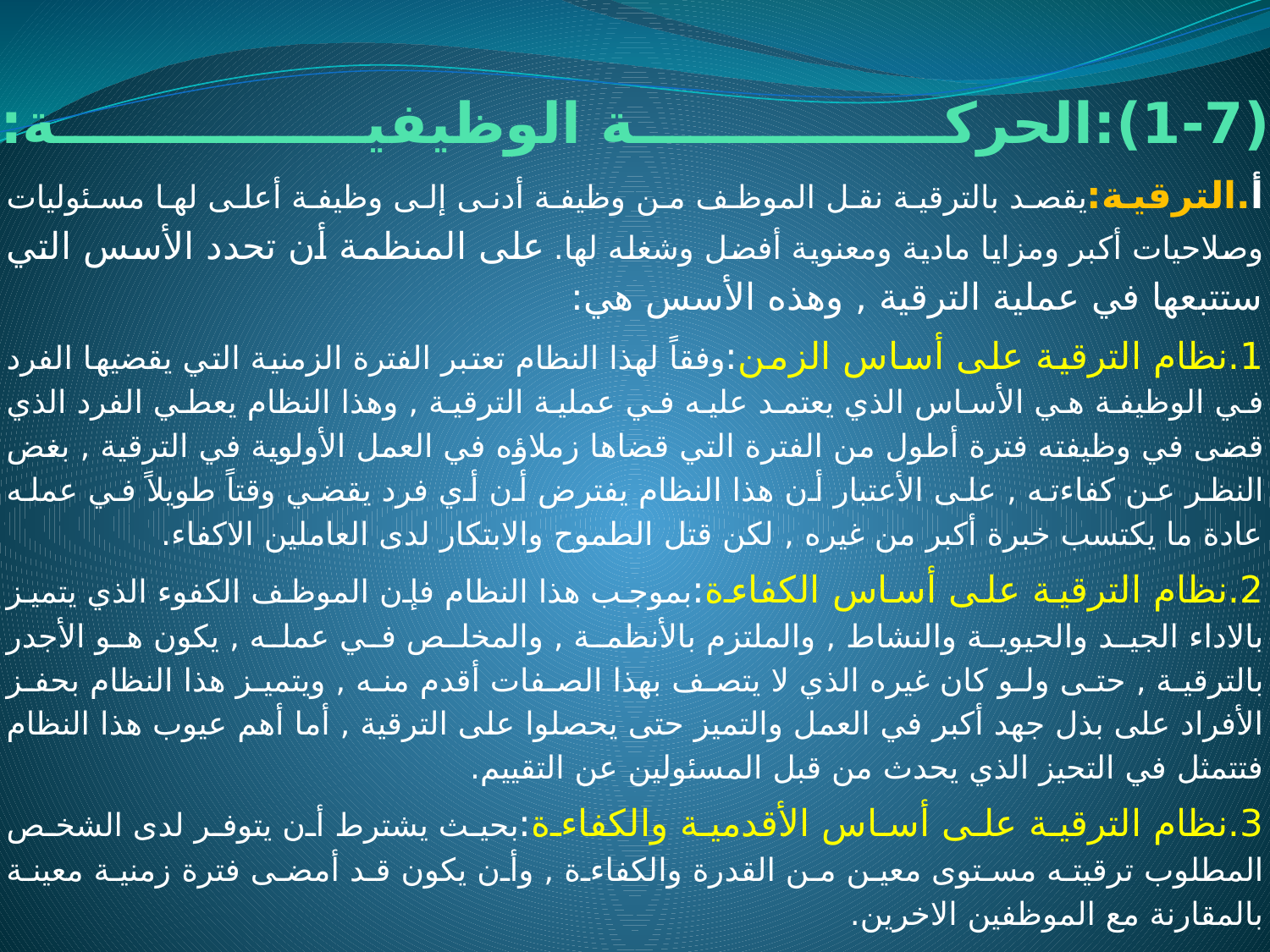

# (1-7):الحركة الوظيفية:
أ.الترقية:يقصد بالترقية نقل الموظف من وظيفة أدنى إلى وظيفة أعلى لها مسئوليات وصلاحيات أكبر ومزايا مادية ومعنوية أفضل وشغله لها. على المنظمة أن تحدد الأسس التي ستتبعها في عملية الترقية , وهذه الأسس هي:
1.نظام الترقية على أساس الزمن:وفقاً لهذا النظام تعتبر الفترة الزمنية التي يقضيها الفرد في الوظيفة هي الأساس الذي يعتمد عليه في عملية الترقية , وهذا النظام يعطي الفرد الذي قضى في وظيفته فترة أطول من الفترة التي قضاها زملاؤه في العمل الأولوية في الترقية , بغض النظر عن كفاءته , على الأعتبار أن هذا النظام يفترض أن أي فرد يقضي وقتاً طويلاً في عمله عادة ما يكتسب خبرة أكبر من غيره , لكن قتل الطموح والابتكار لدى العاملين الاكفاء.
2.نظام الترقية على أساس الكفاءة:بموجب هذا النظام فإن الموظف الكفوء الذي يتميز بالاداء الجيد والحيوية والنشاط , والملتزم بالأنظمة , والمخلص في عمله , يكون هو الأجدر بالترقية , حتى ولو كان غيره الذي لا يتصف بهذا الصفات أقدم منه , ويتميز هذا النظام بحفز الأفراد على بذل جهد أكبر في العمل والتميز حتى يحصلوا على الترقية , أما أهم عيوب هذا النظام فتتمثل في التحيز الذي يحدث من قبل المسئولين عن التقييم.
3.نظام الترقية على أساس الأقدمية والكفاءة:بحيث يشترط أن يتوفر لدى الشخص المطلوب ترقيته مستوى معين من القدرة والكفاءة , وأن يكون قد أمضى فترة زمنية معينة بالمقارنة مع الموظفين الاخرين.